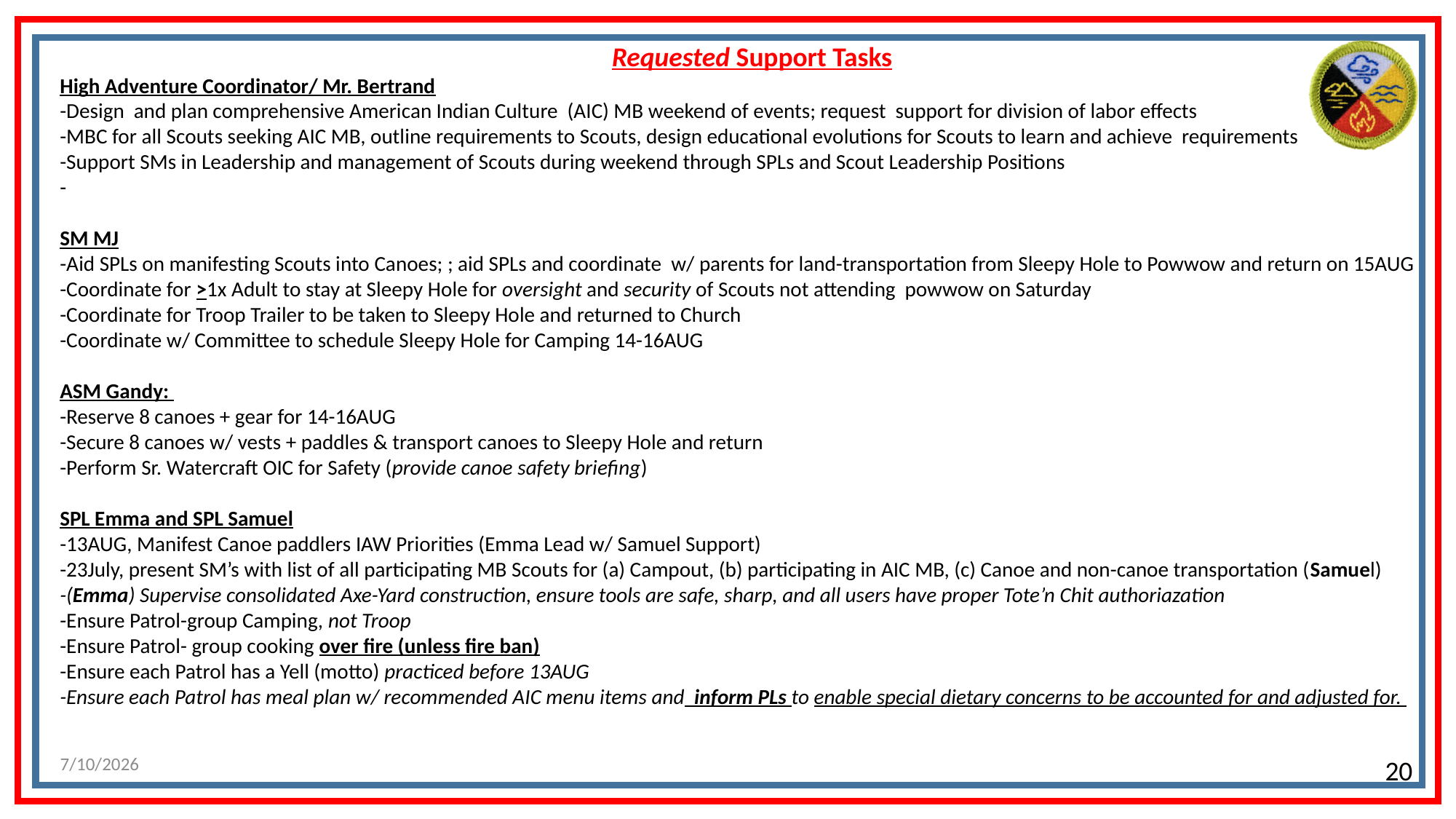

Requested Support Tasks
High Adventure Coordinator/ Mr. Bertrand
-Design  and plan comprehensive American Indian Culture  (AIC) MB weekend of events; request  support for division of labor effects
-MBC for all Scouts seeking AIC MB, outline requirements to Scouts, design educational evolutions for Scouts to learn and achieve  requirements
-Support SMs in Leadership and management of Scouts during weekend through SPLs and Scout Leadership Positions
-

SM MJ
-Aid SPLs on manifesting Scouts into Canoes; ; aid SPLs and coordinate  w/ parents for land-transportation from Sleepy Hole to Powwow and return on 15AUG
-Coordinate for >1x Adult to stay at Sleepy Hole for oversight and security of Scouts not attending  powwow on Saturday
-Coordinate for Troop Trailer to be taken to Sleepy Hole and returned to Church
-Coordinate w/ Committee to schedule Sleepy Hole for Camping 14-16AUG

ASM Gandy:
-Reserve 8 canoes + gear for 14-16AUG
-Secure 8 canoes w/ vests + paddles & transport canoes to Sleepy Hole and return
-Perform Sr. Watercraft OIC for Safety (provide canoe safety briefing)

SPL Emma and SPL Samuel
-13AUG, Manifest Canoe paddlers IAW Priorities (Emma Lead w/ Samuel Support)
-23July, present SM’s with list of all participating MB Scouts for (a) Campout, (b) participating in AIC MB, (c) Canoe and non-canoe transportation (Samuel)
-(Emma) Supervise consolidated Axe-Yard construction, ensure tools are safe, sharp, and all users have proper Tote’n Chit authoriazation
-Ensure Patrol-group Camping, not Troop
-Ensure Patrol- group cooking over fire (unless fire ban)
-Ensure each Patrol has a Yell (motto) practiced before 13AUG
-Ensure each Patrol has meal plan w/ recommended AIC menu items and  inform PLs to enable special dietary concerns to be accounted for and adjusted for.

7/10/2026